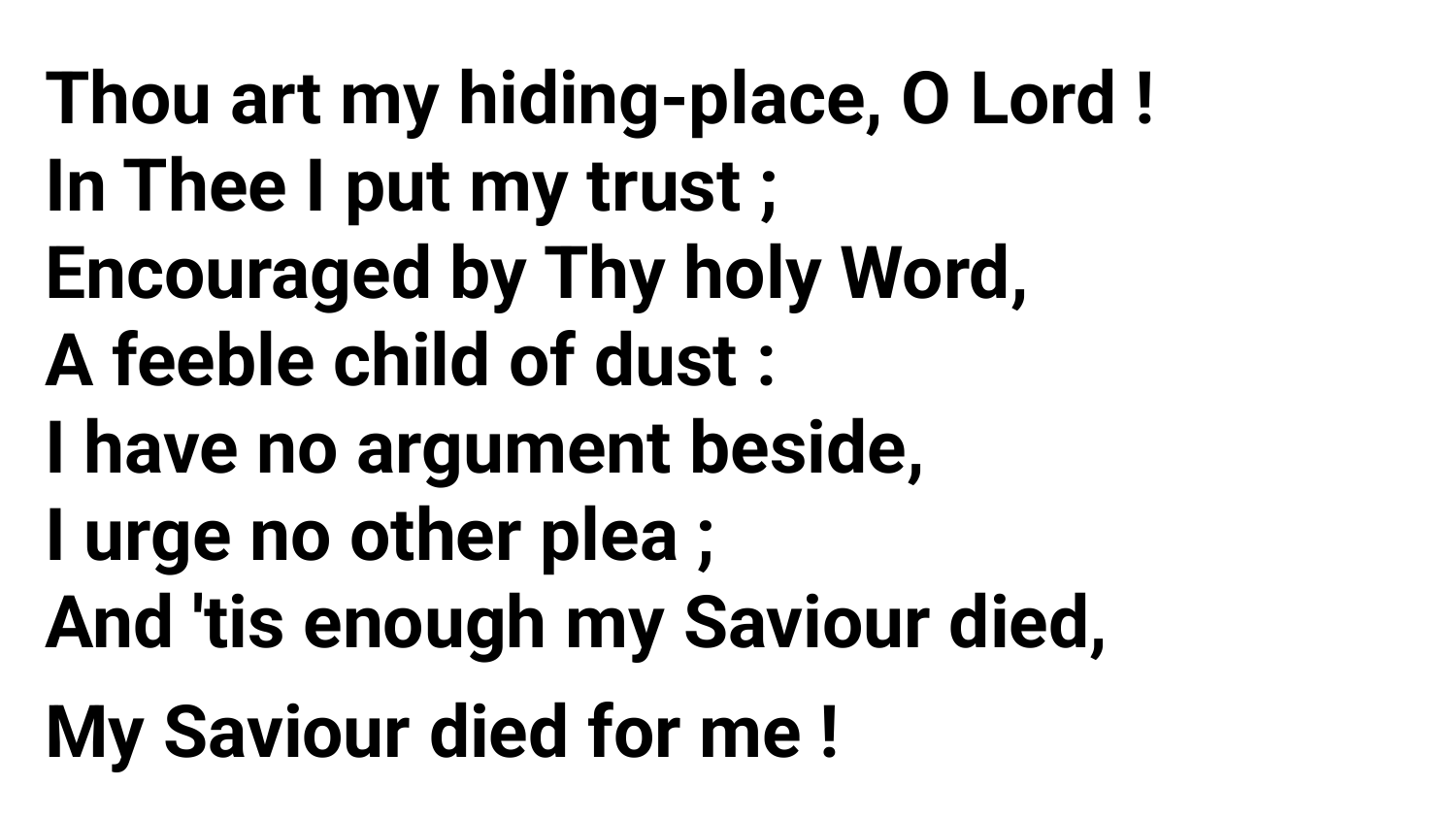

Thou art my hiding-place, O Lord !
In Thee I put my trust ;
Encouraged by Thy holy Word,
A feeble child of dust :
I have no argument beside,
I urge no other plea ;
And 'tis enough my Saviour died,
My Saviour died for me !